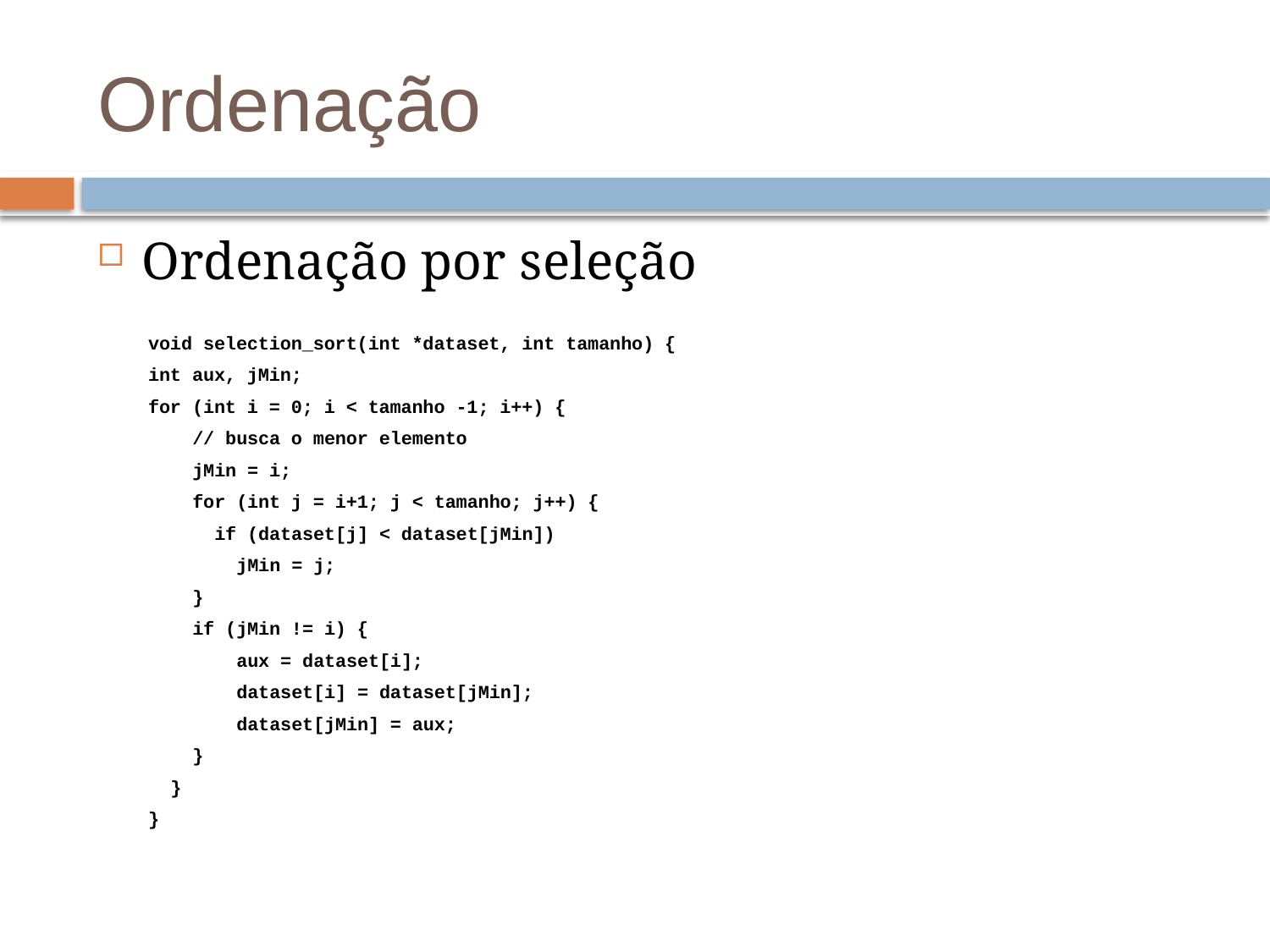

# Ordenação
Ordenação por seleção

void selection_sort(int *dataset, int tamanho) {
int aux, jMin;
for (int i = 0; i < tamanho -1; i++) {
    // busca o menor elemento
    jMin = i;
    for (int j = i+1; j < tamanho; j++) {
      if (dataset[j] < dataset[jMin])
        jMin = j;
    }
    if (jMin != i) {
        aux = dataset[i];
        dataset[i] = dataset[jMin];
        dataset[jMin] = aux;
    }
  }
}